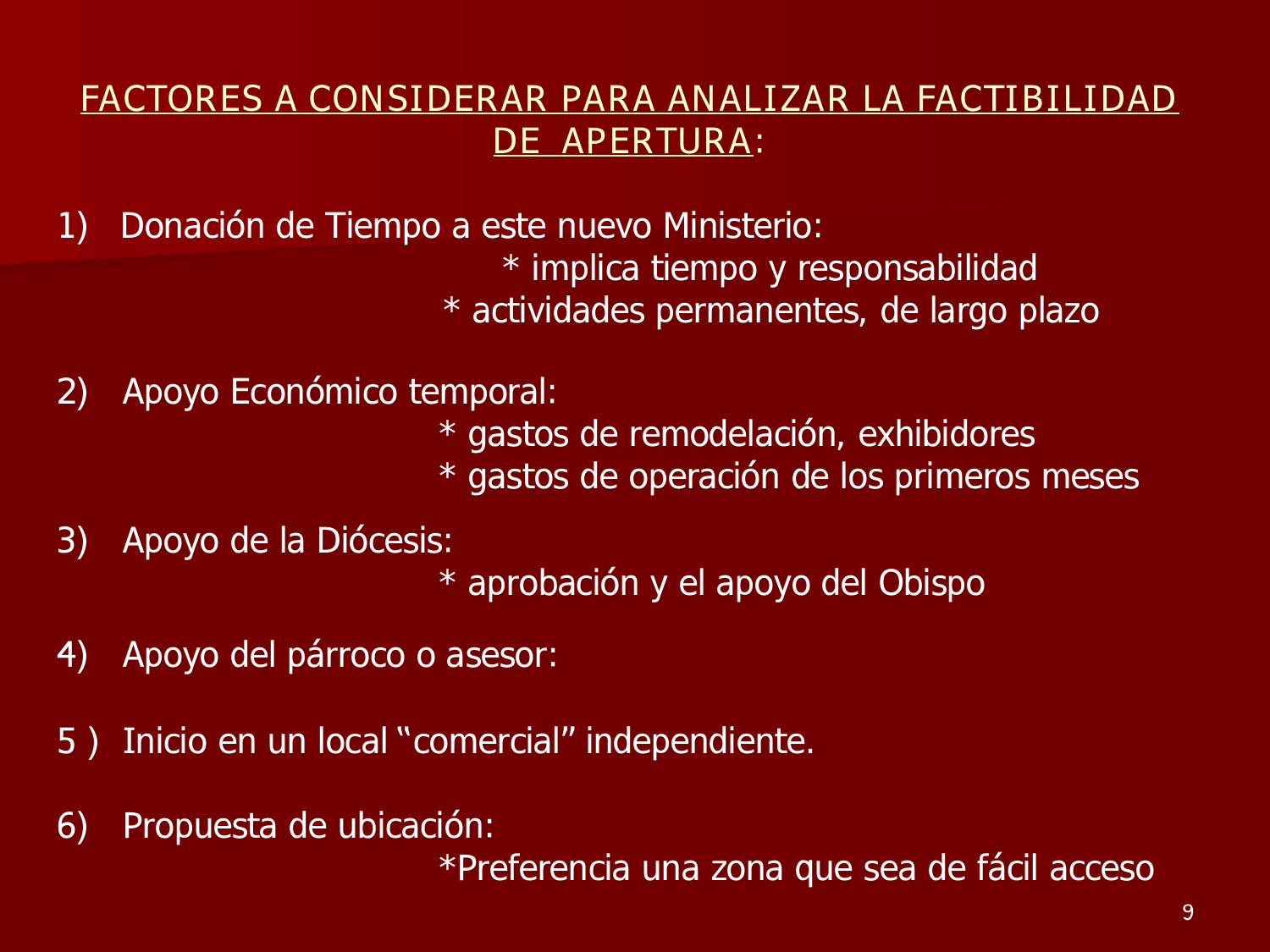

FACTORES A CONSIDERAR PARA ANALIZAR LA FACTIBILIDAD DE  APERTURA:

Donación de Tiempo a este nuevo Ministerio:
				* implica tiempo y responsabilidad
                                   * actividades permanentes, de largo plazo
2)   Apoyo Económico temporal:
			* gastos de remodelación, exhibidores
			* gastos de operación de los primeros meses
3)   Apoyo de la Diócesis:
			* aprobación y el apoyo del Obispo
4)   Apoyo del párroco o asesor:
5 )  Inicio en un local “comercial” independiente.

6)   Propuesta de ubicación:
			*Preferencia una zona que sea de fácil acceso
9